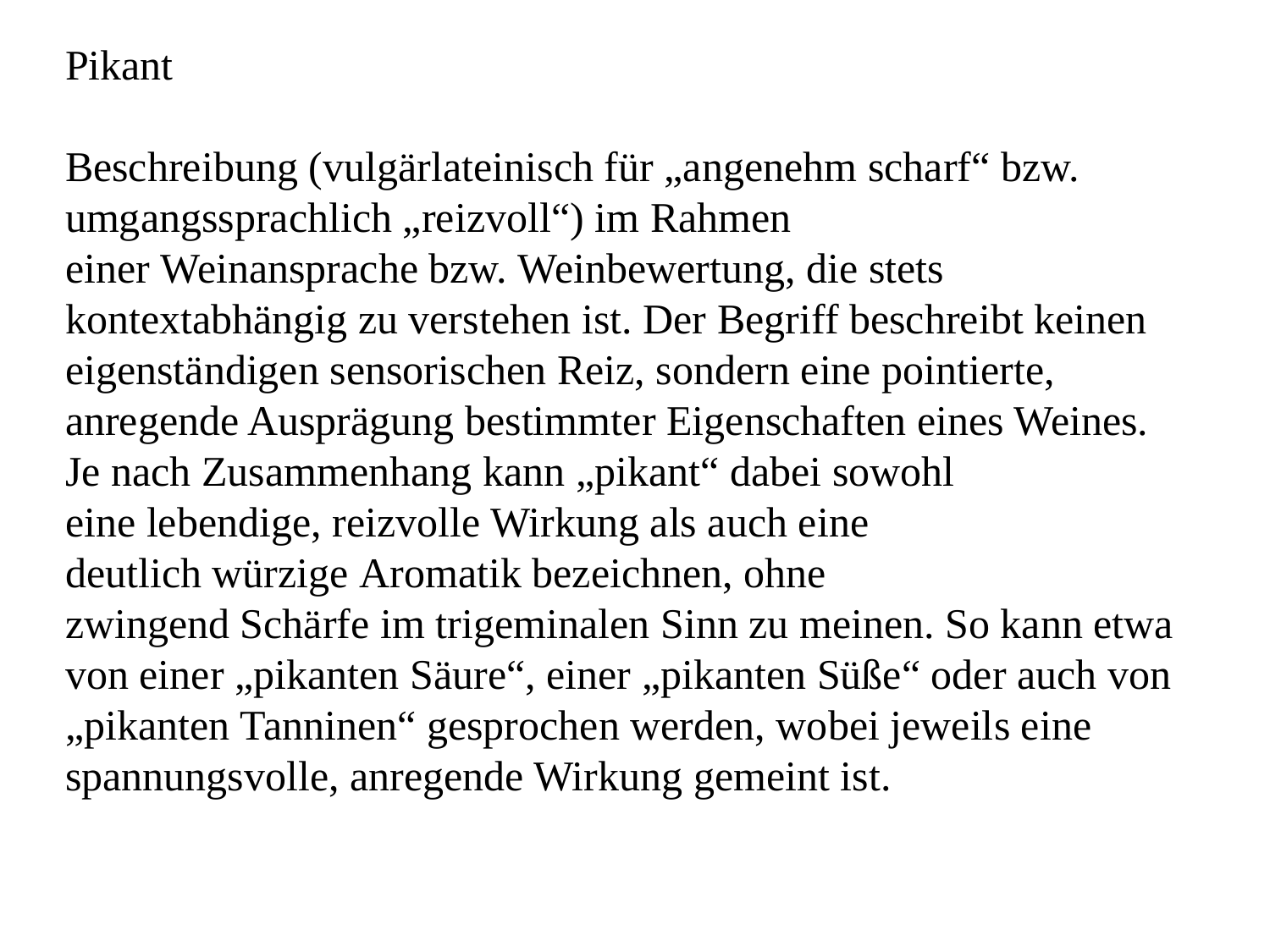

Pikant

Beschreibung (vulgärlateinisch für „angenehm scharf“ bzw. umgangssprachlich „reizvoll“) im Rahmen einer Weinansprache bzw. Weinbewertung, die stets kontextabhängig zu verstehen ist. Der Begriff beschreibt keinen eigenständigen sensorischen Reiz, sondern eine pointierte, anregende Ausprägung bestimmter Eigenschaften eines Weines. Je nach Zusammenhang kann „pikant“ dabei sowohl eine lebendige, reizvolle Wirkung als auch eine deutlich würzige Aromatik bezeichnen, ohne zwingend Schärfe im trigeminalen Sinn zu meinen. So kann etwa von einer „pikanten Säure“, einer „pikanten Süße“ oder auch von „pikanten Tanninen“ gesprochen werden, wobei jeweils eine spannungsvolle, anregende Wirkung gemeint ist.